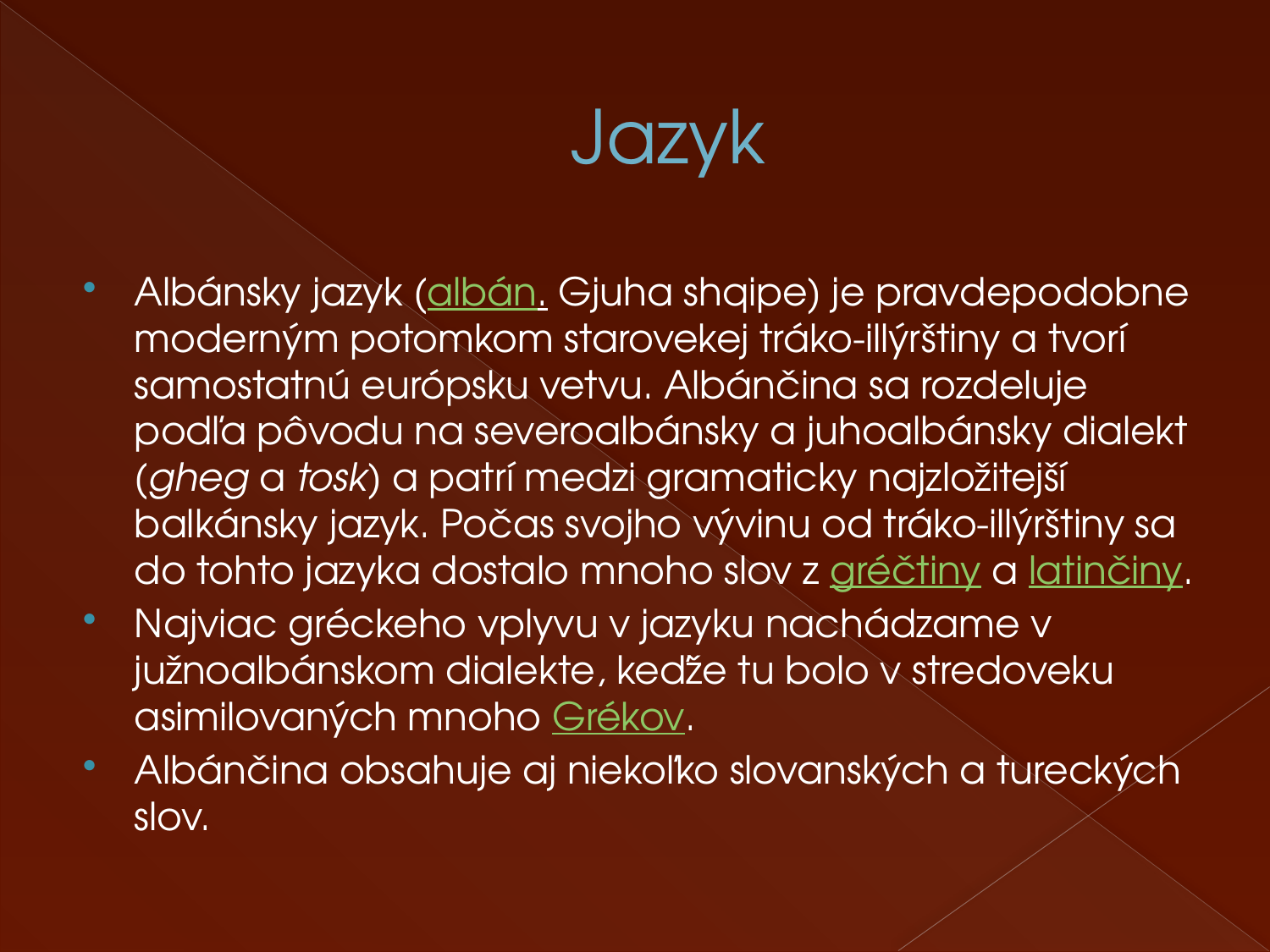

# Jazyk
Albánsky jazyk (albán. Gjuha shqipe) je pravdepodobne moderným potomkom starovekej tráko-illýrštiny a tvorí samostatnú európsku vetvu. Albánčina sa rozdeluje podľa pôvodu na severoalbánsky a juhoalbánsky dialekt (gheg a tosk) a patrí medzi gramaticky najzložitejší balkánsky jazyk. Počas svojho vývinu od tráko-illýrštiny sa do tohto jazyka dostalo mnoho slov z gréčtiny a latinčiny.
Najviac gréckeho vplyvu v jazyku nachádzame v južnoalbánskom dialekte, keďže tu bolo v stredoveku asimilovaných mnoho Grékov.
Albánčina obsahuje aj niekoľko slovanských a tureckých slov.